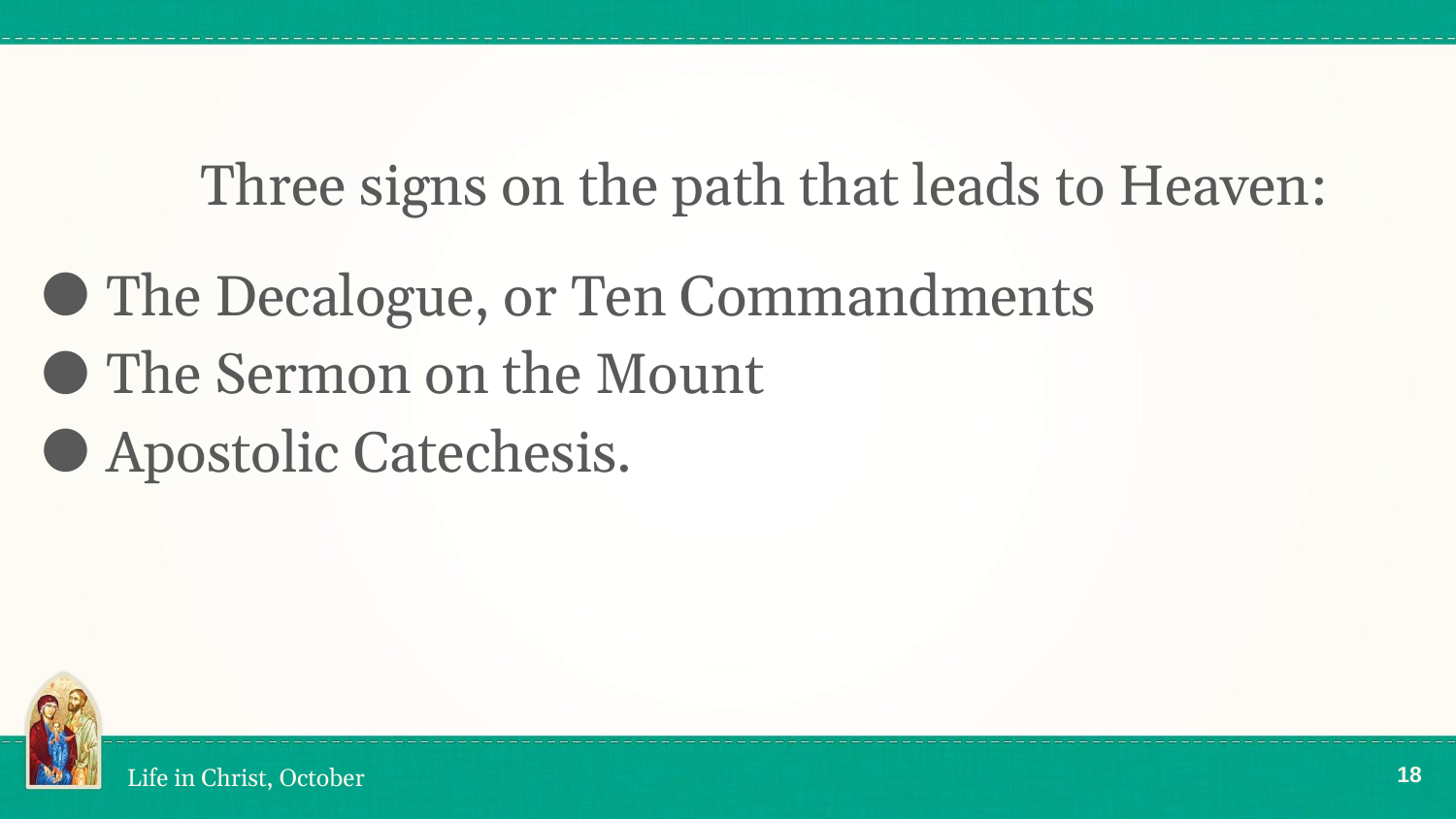

Three signs on the path that leads to Heaven:
The Decalogue, or Ten Commandments
The Sermon on the Mount
Apostolic Catechesis.

18
Life in Christ, October